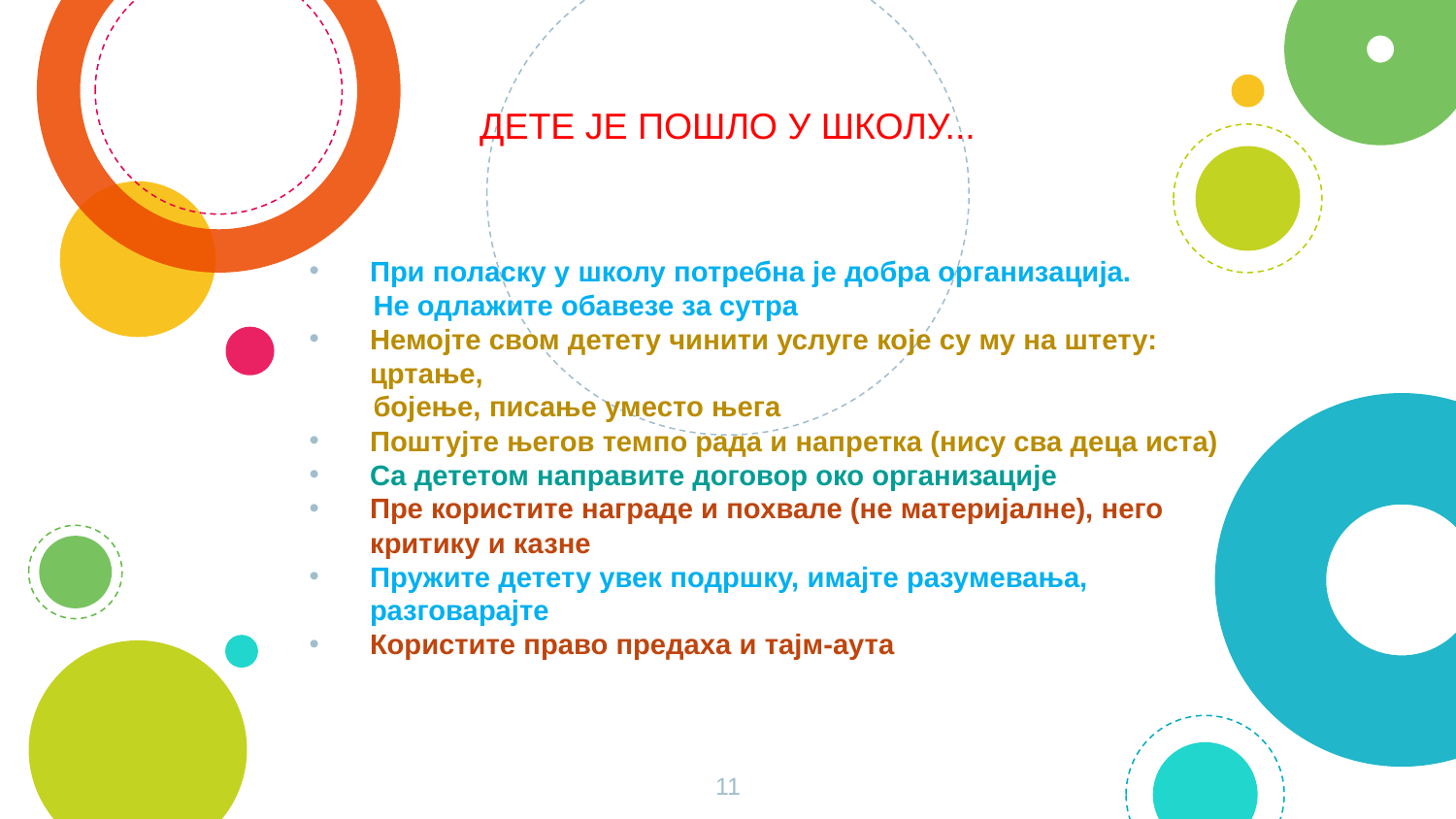

# ДЕТЕ ЈЕ ПОШЛО У ШКОЛУ...
При поласку у школу потребна је добра организација.
        Не одлажите обавезе за сутра
Немојте свом детету чинити услуге које су му на штету: цртање,
        бојење, писање уместо њега
Поштујте његов темпо рада и напретка (нису сва деца иста)
Са дететом направите договор око организације
Пре користите награде и похвале (не материјалне), него критику и казне
Пружите детету увек подршку, имајте разумевања, разговарајте
Користите право предаха и тајм-аута
11